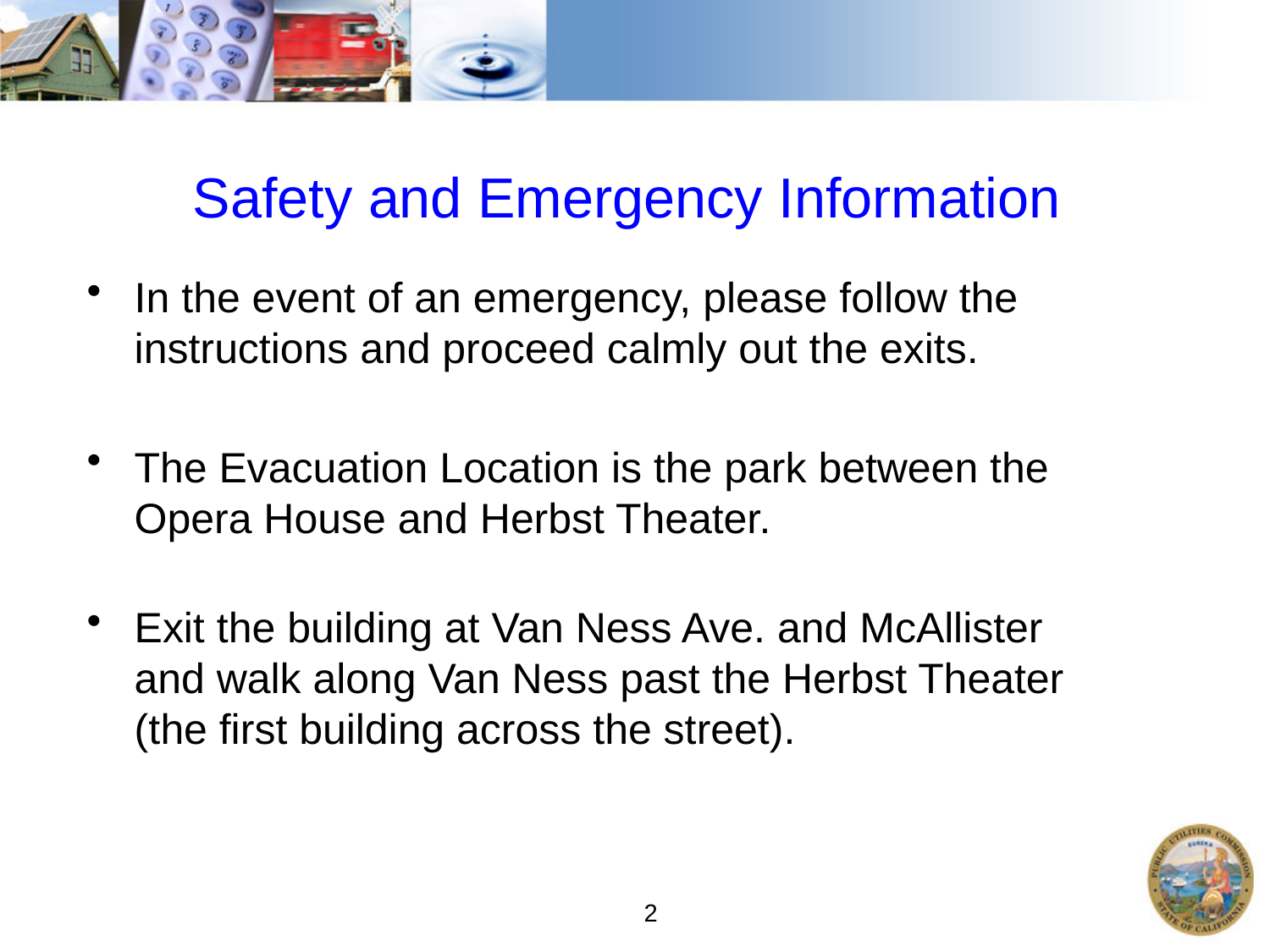

# Safety and Emergency Information
In the event of an emergency, please follow the instructions and proceed calmly out the exits.

The Evacuation Location is the park between the Opera House and Herbst Theater.

Exit the building at Van Ness Ave. and McAllister and walk along Van Ness past the Herbst Theater (the first building across the street).

2